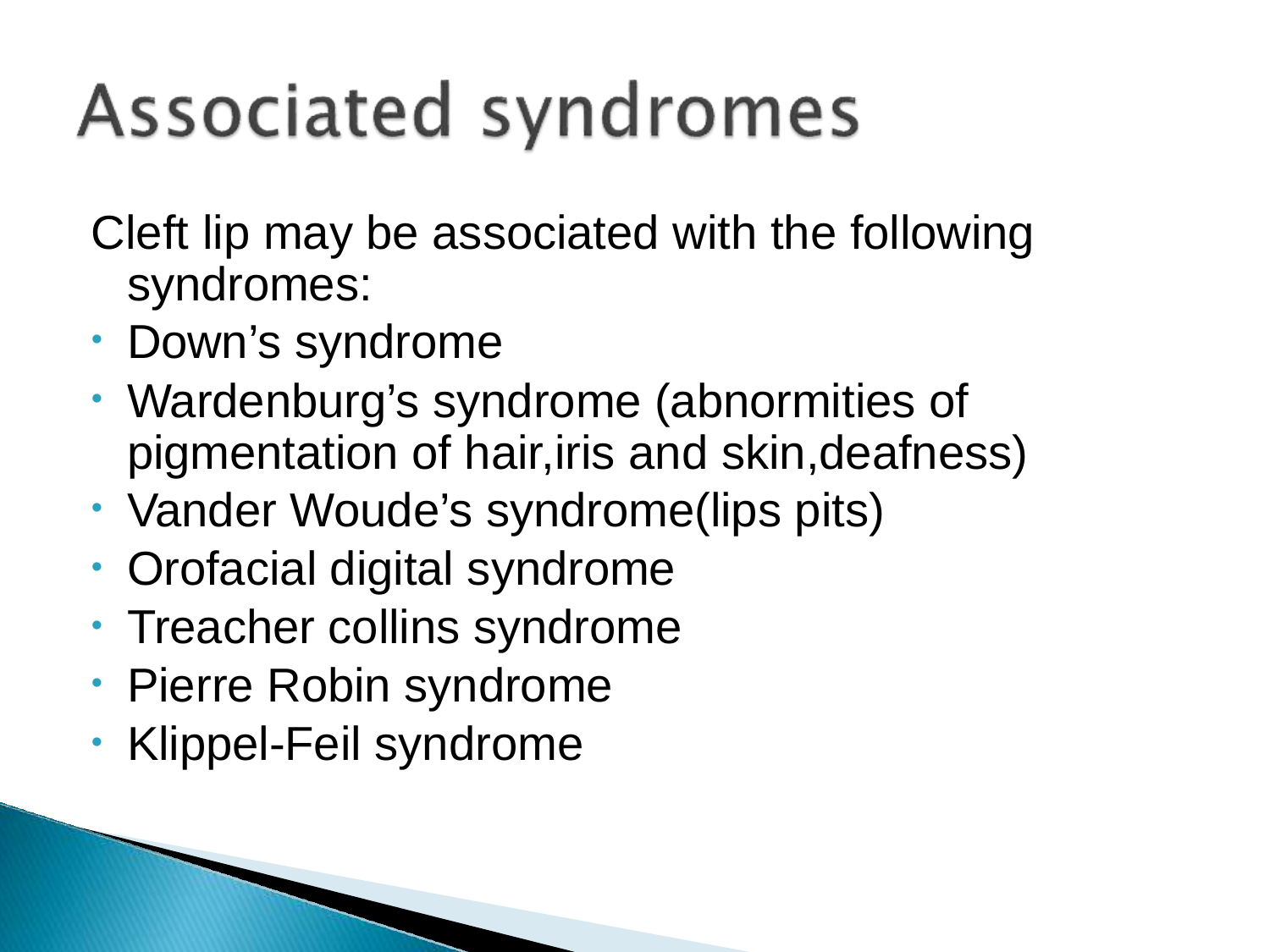

Cleft lip may be associated with the following  syndromes:
Down’s syndrome
Wardenburg’s syndrome (abnormities of  pigmentation of hair,iris and skin,deafness)
Vander Woude’s syndrome(lips pits)
Orofacial digital syndrome
Treacher collins syndrome
Pierre Robin syndrome
Klippel-Feil syndrome